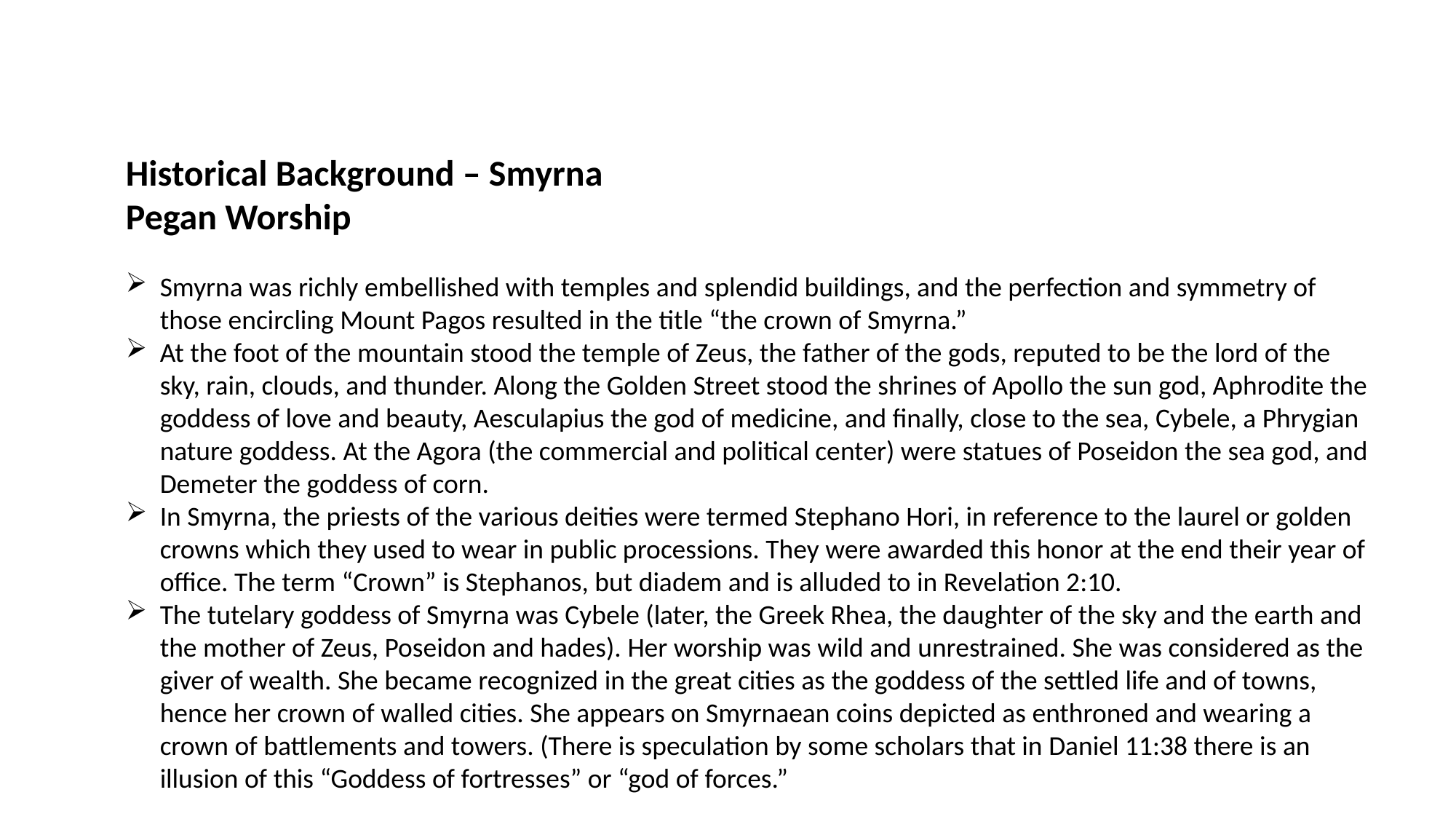

Historical Background – Smyrna
Pegan Worship

Smyrna was richly embellished with temples and splendid buildings, and the perfection and symmetry of those encircling Mount Pagos resulted in the title “the crown of Smyrna.”
At the foot of the mountain stood the temple of Zeus, the father of the gods, reputed to be the lord of the sky, rain, clouds, and thunder. Along the Golden Street stood the shrines of Apollo the sun god, Aphrodite the goddess of love and beauty, Aesculapius the god of medicine, and finally, close to the sea, Cybele, a Phrygian nature goddess. At the Agora (the commercial and political center) were statues of Poseidon the sea god, and Demeter the goddess of corn.
In Smyrna, the priests of the various deities were termed Stephano Hori, in reference to the laurel or golden crowns which they used to wear in public processions. They were awarded this honor at the end their year of office. The term “Crown” is Stephanos, but diadem and is alluded to in Revelation 2:10.
The tutelary goddess of Smyrna was Cybele (later, the Greek Rhea, the daughter of the sky and the earth and the mother of Zeus, Poseidon and hades). Her worship was wild and unrestrained. She was considered as the giver of wealth. She became recognized in the great cities as the goddess of the settled life and of towns, hence her crown of walled cities. She appears on Smyrnaean coins depicted as enthroned and wearing a crown of battlements and towers. (There is speculation by some scholars that in Daniel 11:38 there is an illusion of this “Goddess of fortresses” or “god of forces.”